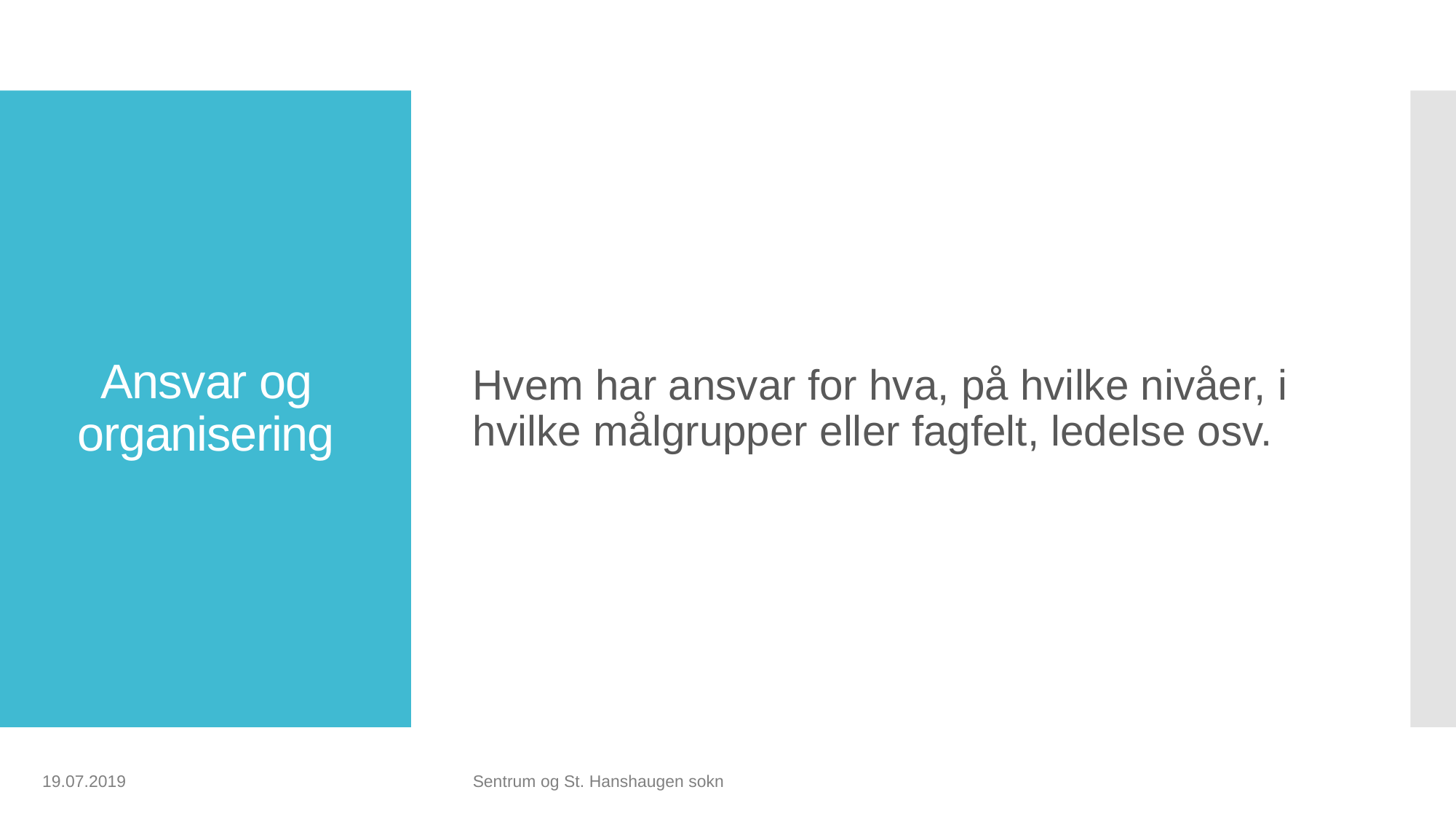

Hvem har ansvar for hva, på hvilke nivåer, i hvilke målgrupper eller fagfelt, ledelse osv.
# Ansvar og organisering
19.07.2019
Sentrum og St. Hanshaugen sokn